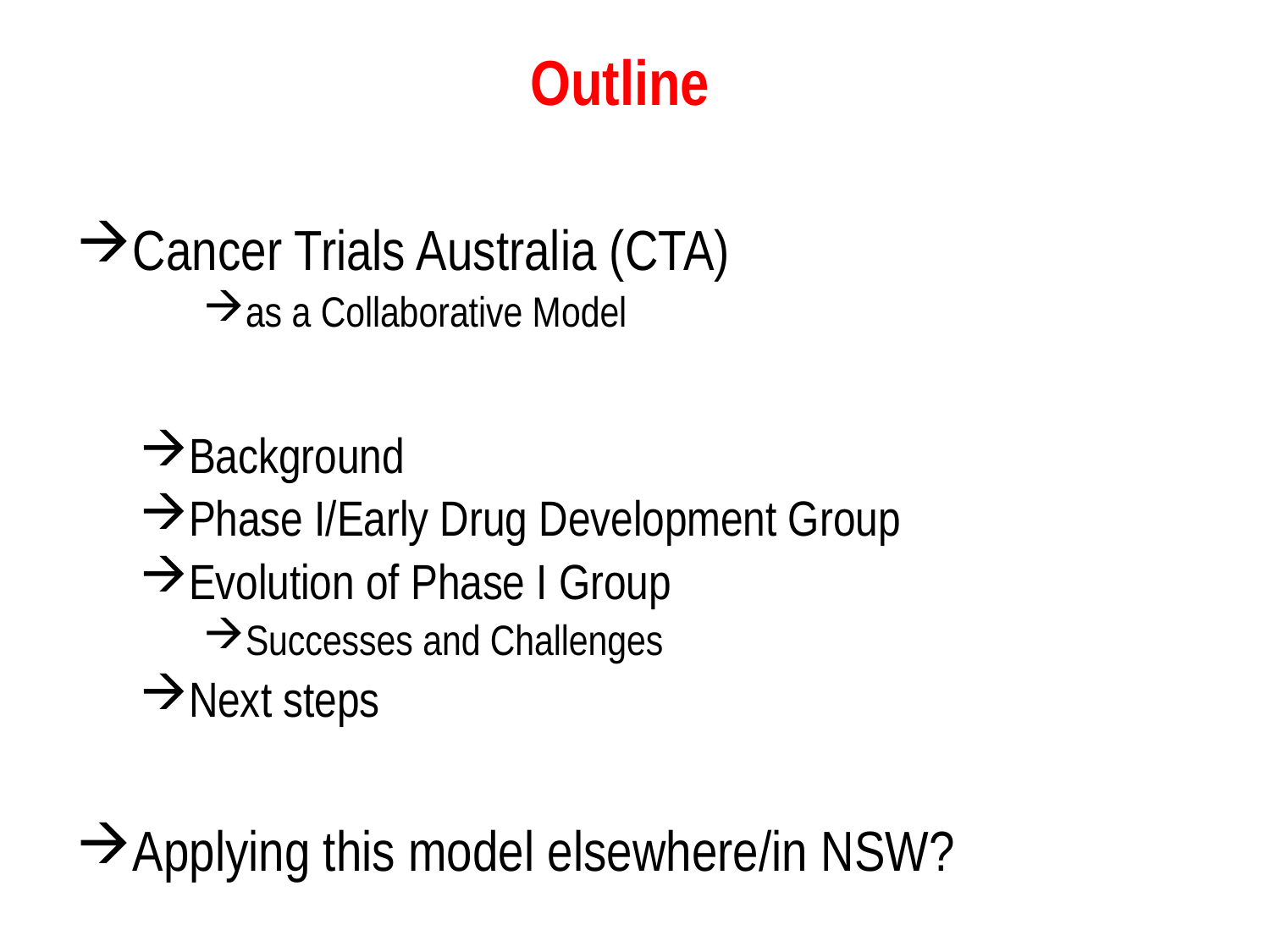

# Outline

Cancer Trials Australia (CTA)
as a Collaborative Model

Background
Phase I/Early Drug Development Group
Evolution of Phase I Group
Successes and Challenges
Next steps

Applying this model elsewhere/in NSW?